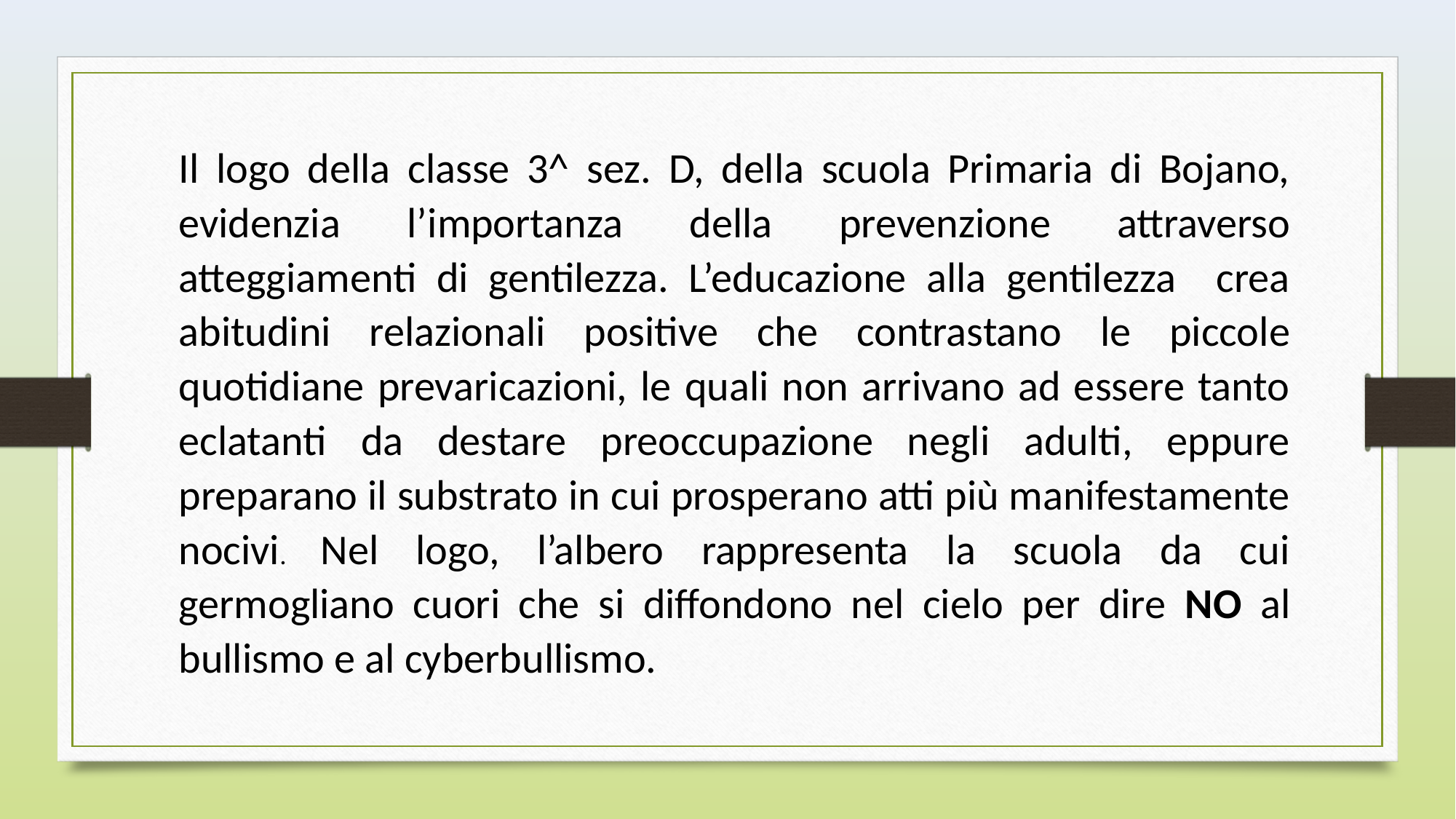

Il logo della classe 3^ sez. D, della scuola Primaria di Bojano, evidenzia l’importanza della prevenzione attraverso atteggiamenti di gentilezza. L’educazione alla gentilezza  crea abitudini relazionali positive che contrastano le piccole quotidiane prevaricazioni, le quali non arrivano ad essere tanto eclatanti da destare preoccupazione negli adulti, eppure preparano il substrato in cui prosperano atti più manifestamente nocivi. Nel logo, l’albero rappresenta la scuola da cui germogliano cuori che si diffondono nel cielo per dire NO al bullismo e al cyberbullismo.